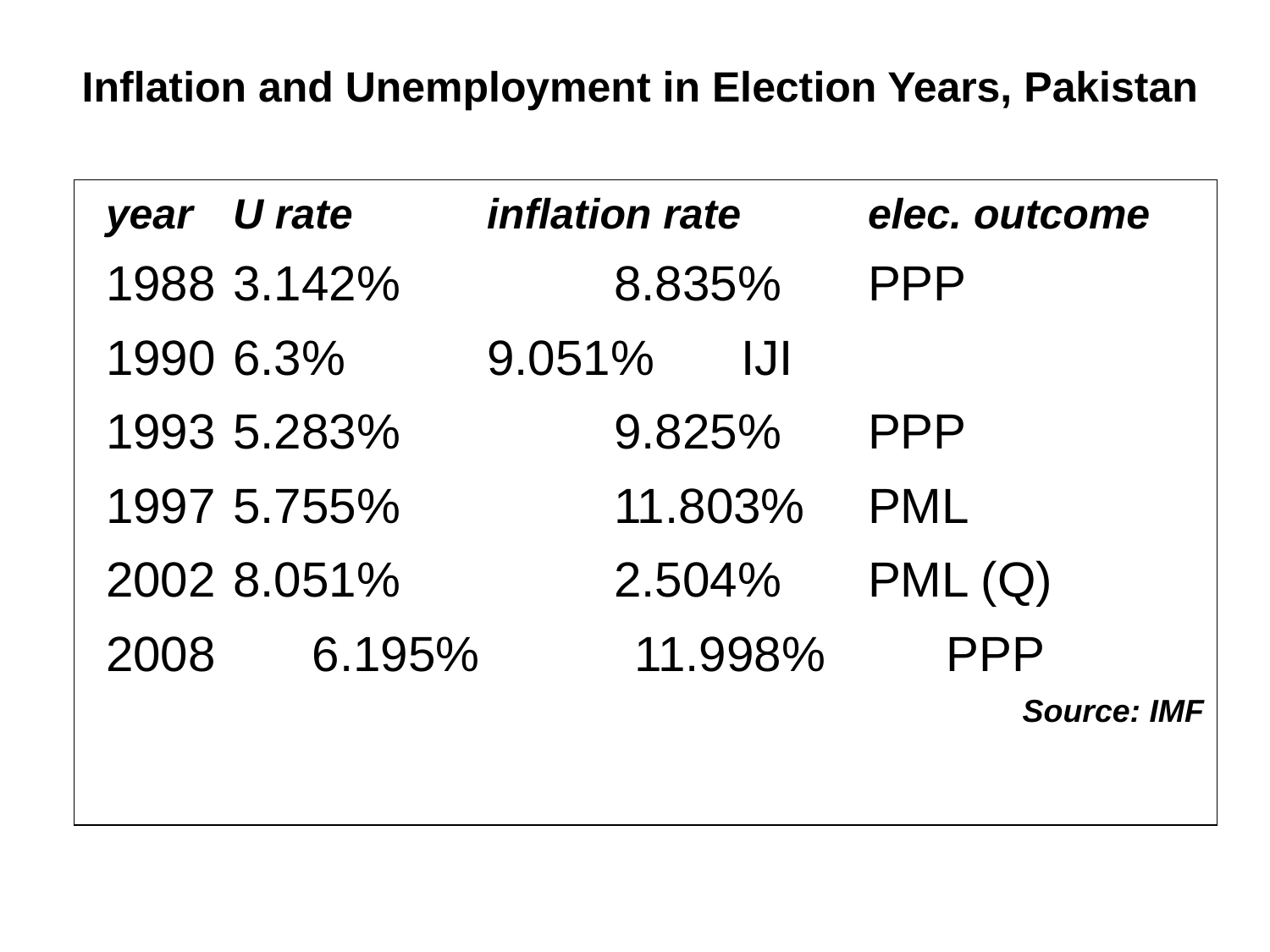

# Inflation and Unemployment in Election Years, Pakistan
year  	U rate  	inflation rate  	elec. outcome
1988	3.142%		8.835%	PPP
1990	6.3%		9.051%	IJI
1993	5.283%		9.825%	PPP
1997	5.755%		11.803%	PML
2002	8.051%		2.504%	PML (Q)
       6.195%		11.998%	PPP
Source: IMF